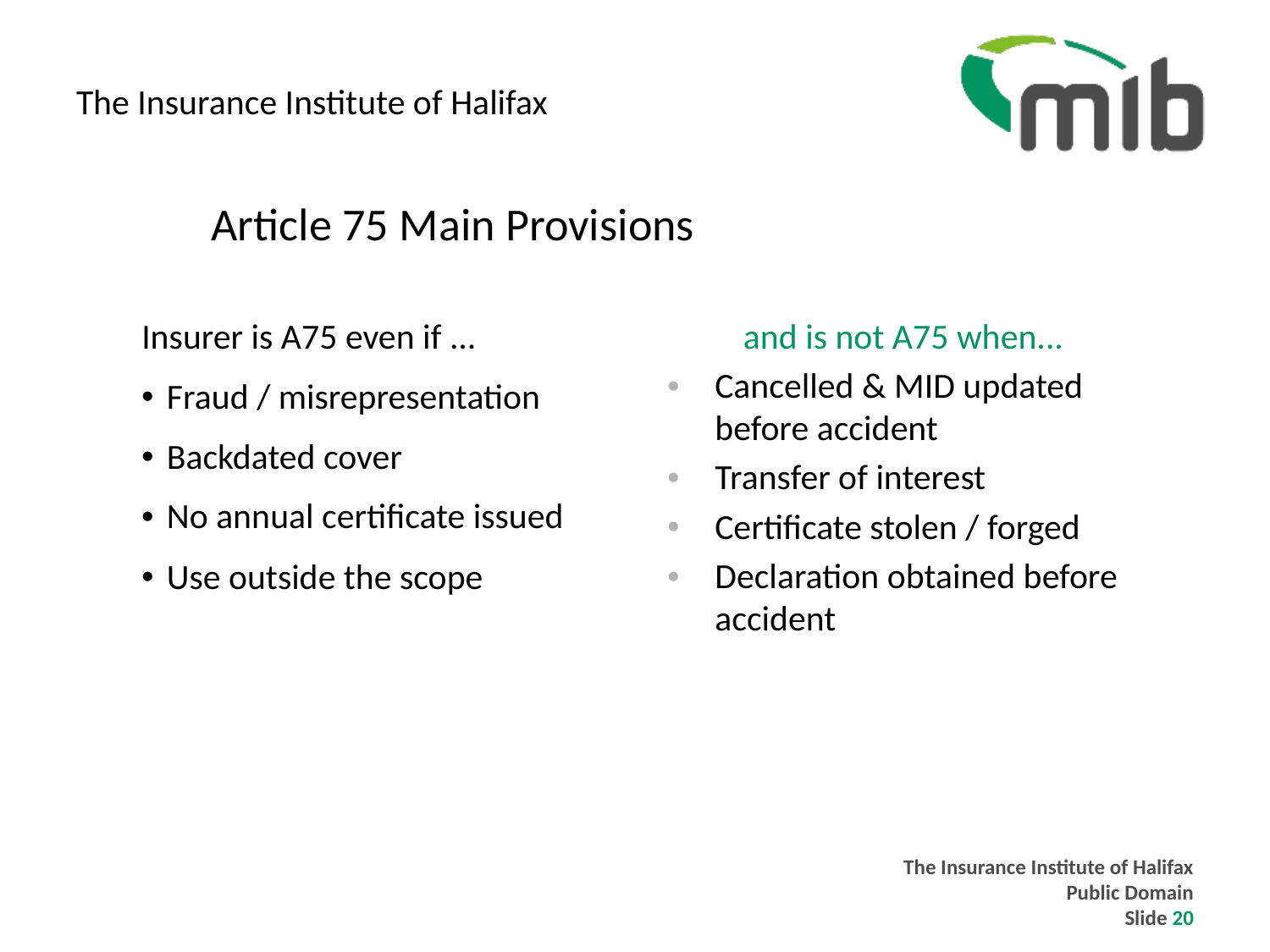

The Insurance Institute of Halifax
# Article 75 Main Provisions
Insurer is A75 even if ...
Fraud / misrepresentation
Backdated cover
No annual certificate issued
Use outside the scope

and is not A75 when...
Cancelled & MID updated before accident
Transfer of interest
Certificate stolen / forged
Declaration obtained before accident

The Insurance Institute of Halifax
Public Domain
Slide 20